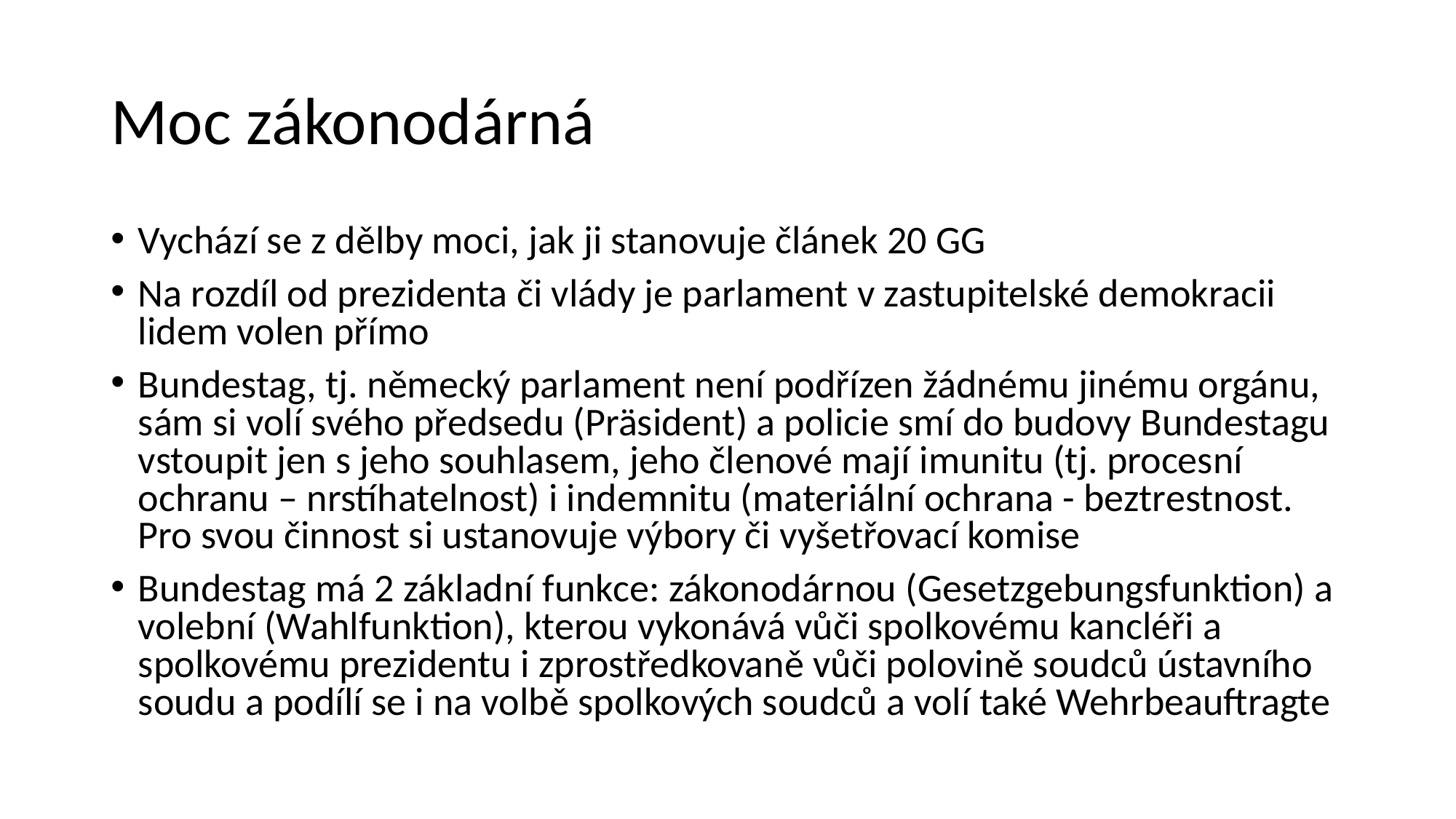

# Moc zákonodárná
Vychází se z dělby moci, jak ji stanovuje článek 20 GG
Na rozdíl od prezidenta či vlády je parlament v zastupitelské demokracii lidem volen přímo
Bundestag, tj. německý parlament není podřízen žádnému jinému orgánu, sám si volí svého předsedu (Präsident) a policie smí do budovy Bundestagu vstoupit jen s jeho souhlasem, jeho členové mají imunitu (tj. procesní ochranu – nrstíhatelnost) i indemnitu (materiální ochrana - beztrestnost. Pro svou činnost si ustanovuje výbory či vyšetřovací komise
Bundestag má 2 základní funkce: zákonodárnou (Gesetzgebungsfunktion) a volební (Wahlfunktion), kterou vykonává vůči spolkovému kancléři a spolkovému prezidentu i zprostředkovaně vůči polovině soudců ústavního soudu a podílí se i na volbě spolkových soudců a volí také Wehrbeauftragte